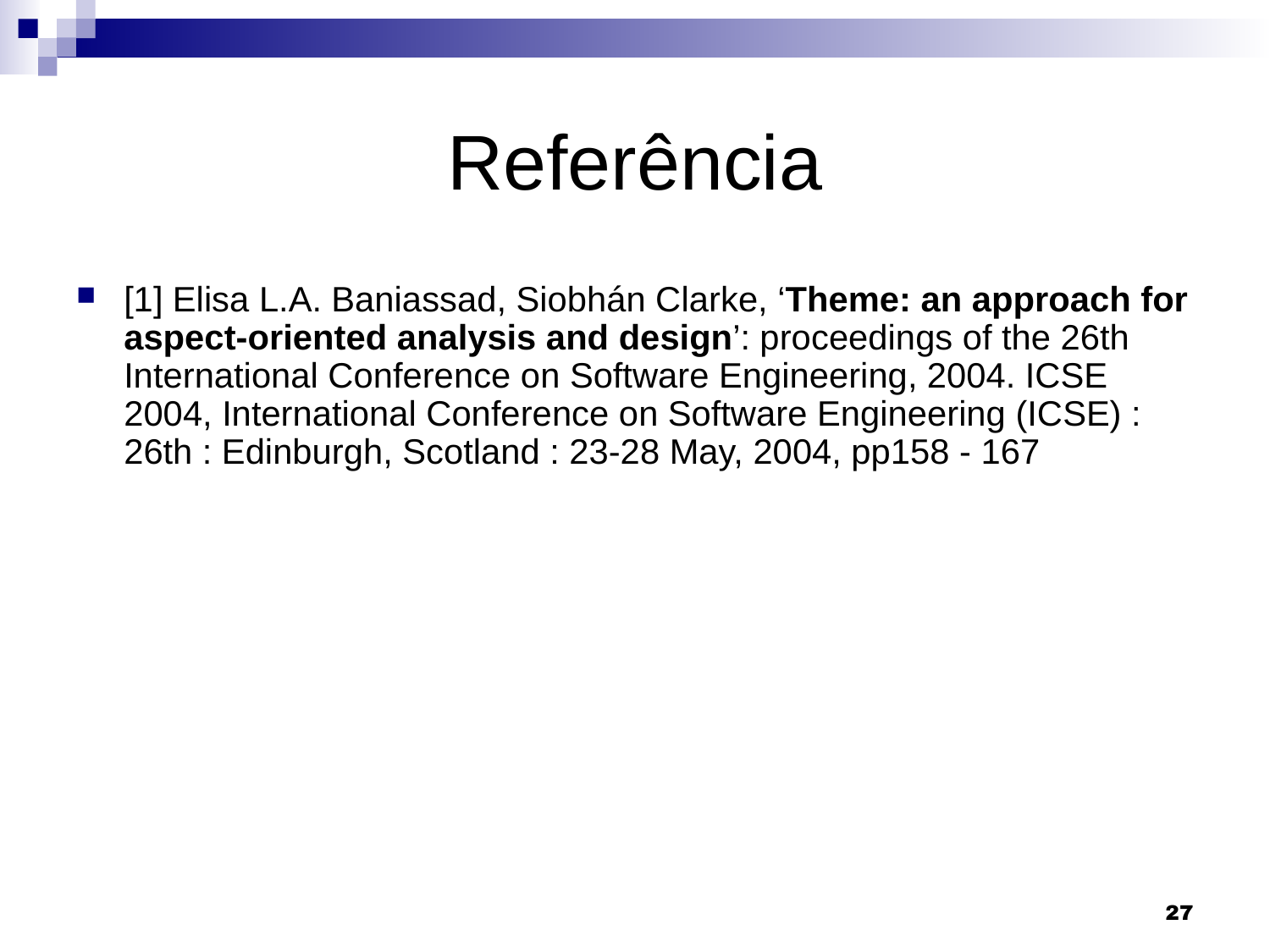

# Referência
[1] Elisa L.A. Baniassad, Siobhán Clarke, ‘Theme: an approach for aspect-oriented analysis and design’: proceedings of the 26th International Conference on Software Engineering, 2004. ICSE 2004, International Conference on Software Engineering (ICSE) : 26th : Edinburgh, Scotland : 23-28 May, 2004, pp158 - 167

27